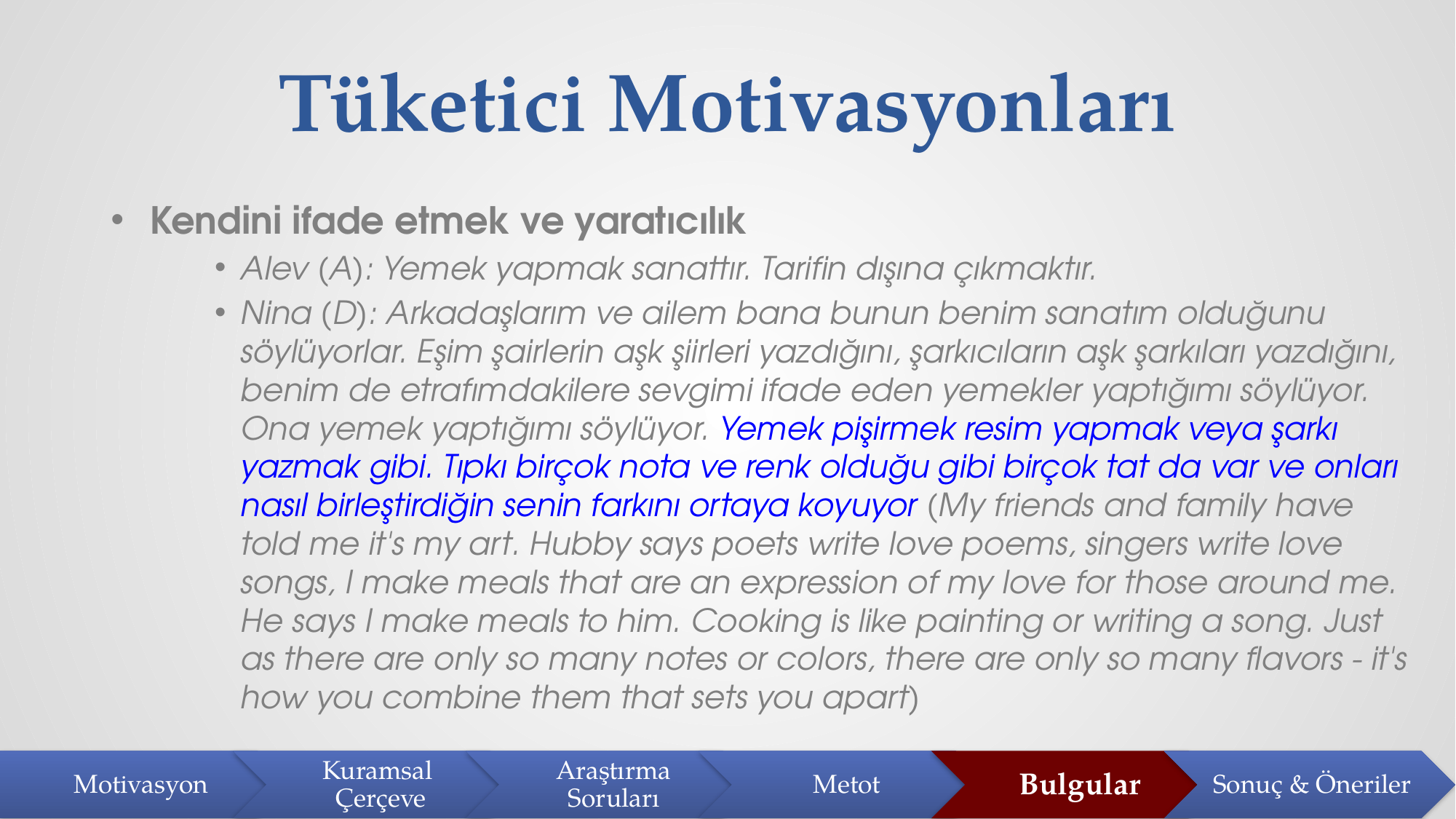

# Tüketici Motivasyonları
Kendini ifade etmek ve yaratıcılık
Alev (A): Yemek yapmak sanattır. Tarifin dışına çıkmaktır.
Nina (D): Arkadaşlarım ve ailem bana bunun benim sanatım olduğunu söylüyorlar. Eşim şairlerin aşk şiirleri yazdığını, şarkıcıların aşk şarkıları yazdığını, benim de etrafımdakilere sevgimi ifade eden yemekler yaptığımı söylüyor. Ona yemek yaptığımı söylüyor. Yemek pişirmek resim yapmak veya şarkı yazmak gibi. Tıpkı birçok nota ve renk olduğu gibi birçok tat da var ve onları nasıl birleştirdiğin senin farkını ortaya koyuyor (My friends and family have told me it's my art. Hubby says poets write love poems, singers write love songs, I make meals that are an expression of my love for those around me. He says I make meals to him. Cooking is like painting or writing a song. Just as there are only so many notes or colors, there are only so many flavors - it's how you combine them that sets you apart)
Motivasyon
Kuramsal
Çerçeve
Araştırma Soruları
Metot
Bulgular
Sonuç & Öneriler